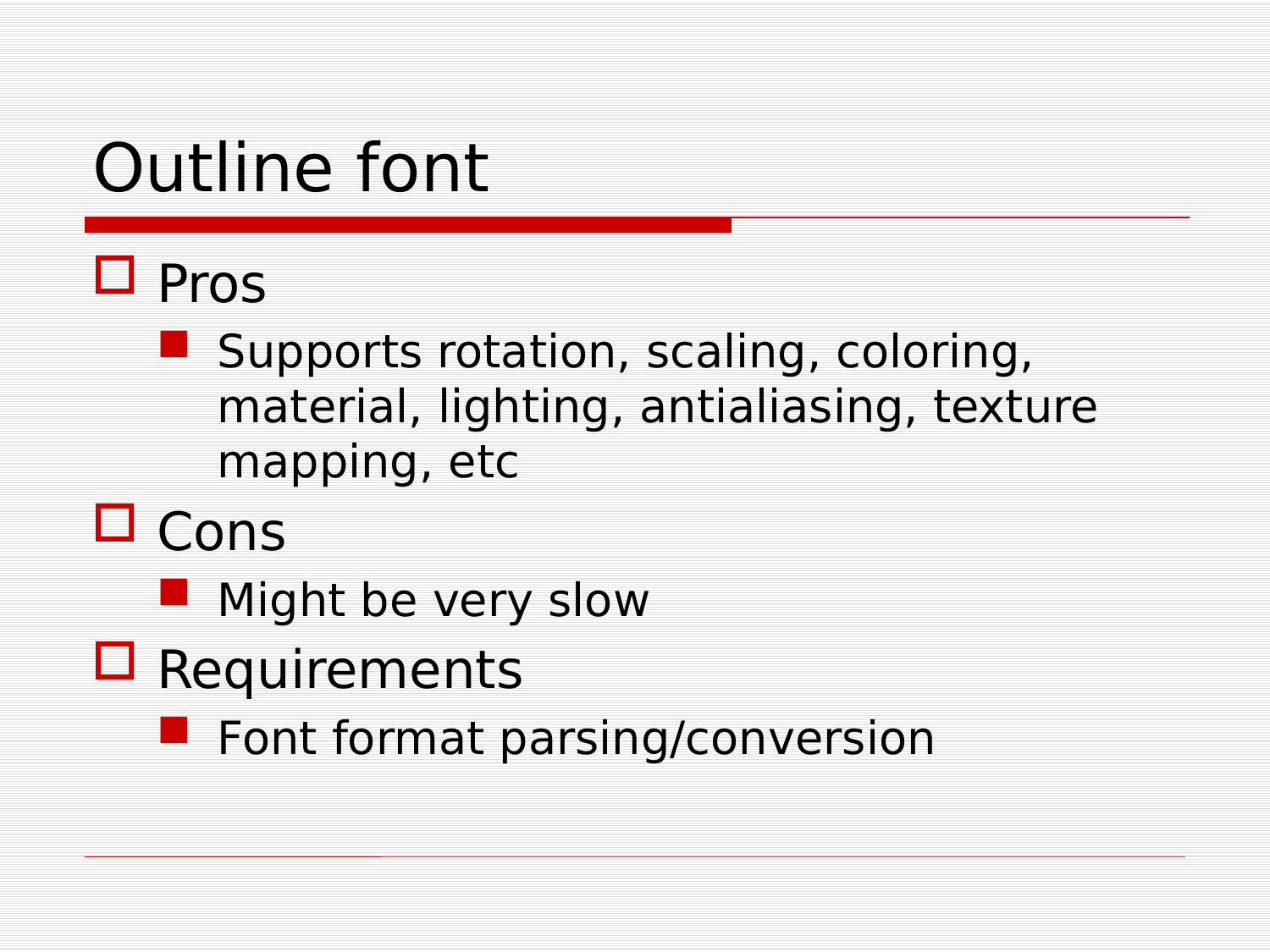

# Outline font
Pros
Supports rotation, scaling, coloring, material, lighting, antialiasing, texture mapping, etc
Cons
Might be very slow
Requirements
Font format parsing/conversion